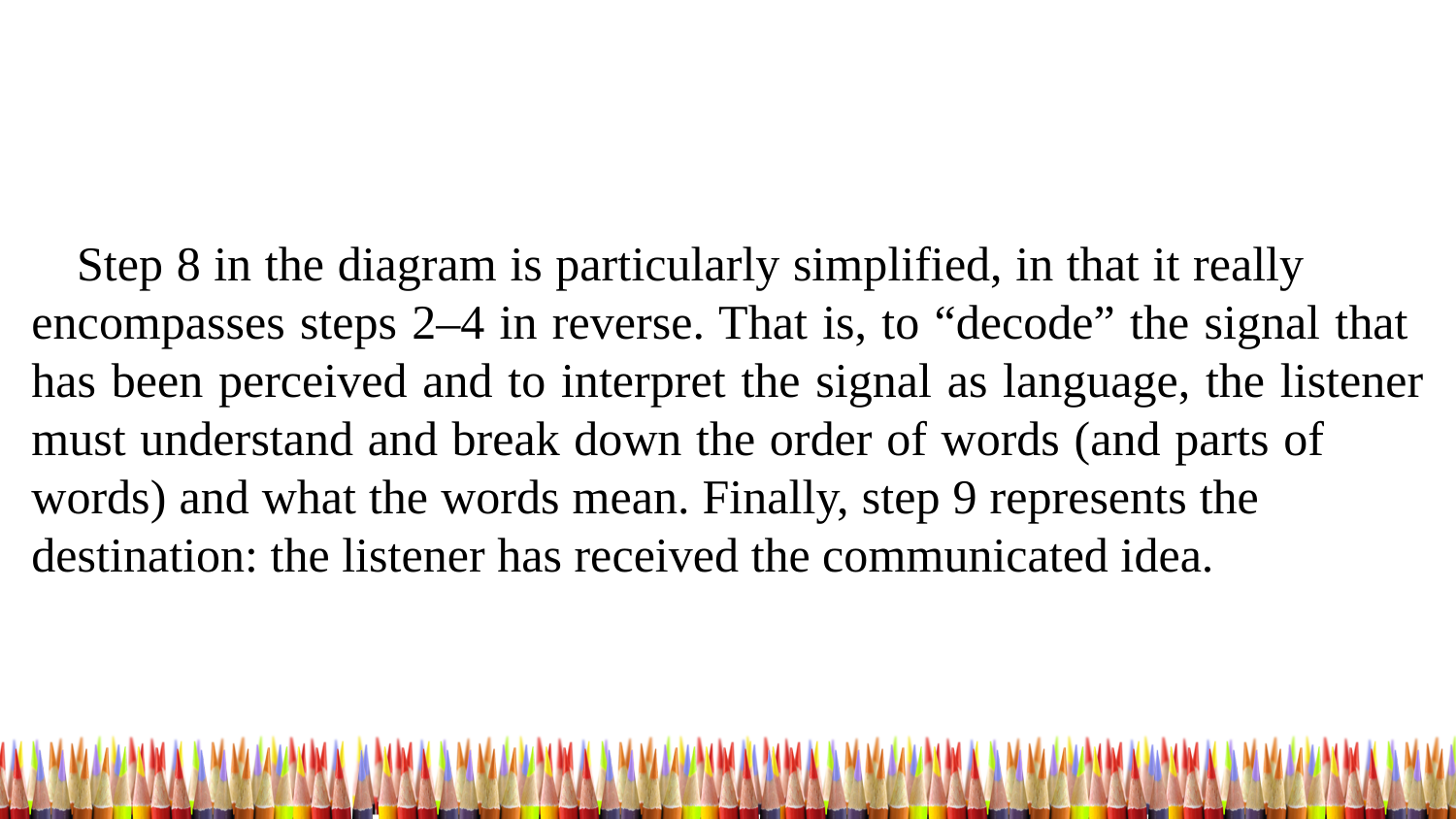

Step 8 in the diagram is particularly simplified, in that it really          encompasses steps 2–4 in reverse. That is, to “decode” the signal that  has been perceived and to interpret the signal as language, the listener must understand and break down the order of words (and parts of        words) and what the words mean. Finally, step 9 represents the              destination: the listener has received the communicated idea.